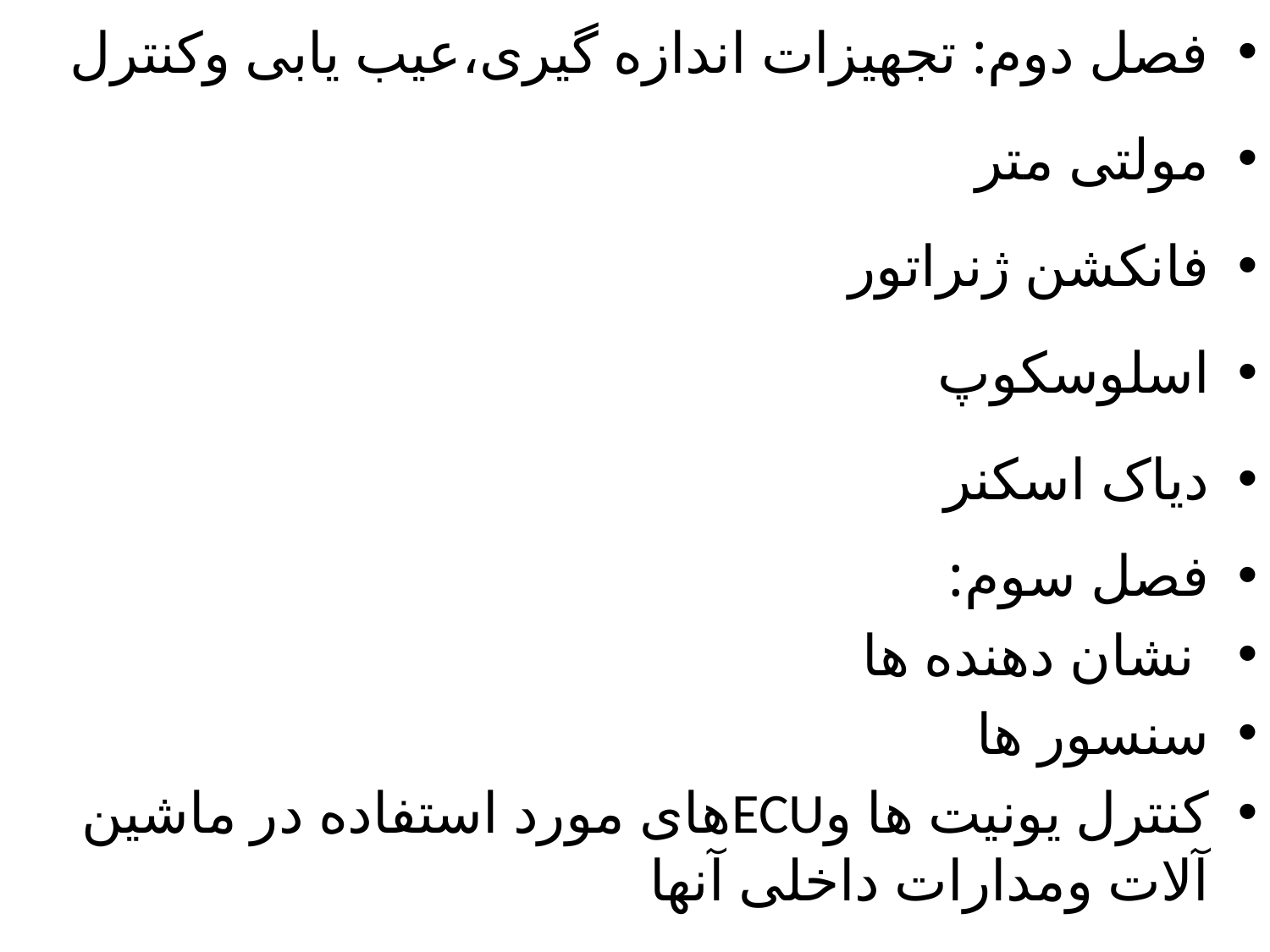

فصل دوم: تجهیزات اندازه گیری،عیب یابی وکنترل
مولتی متر
فانکشن ژنراتور
اسلوسکوپ
دیاک اسکنر
فصل سوم:
 نشان دهنده ها
سنسور ها
کنترل یونیت ها وECUهای مورد استفاده در ماشین آلات ومدارات داخلی آنها